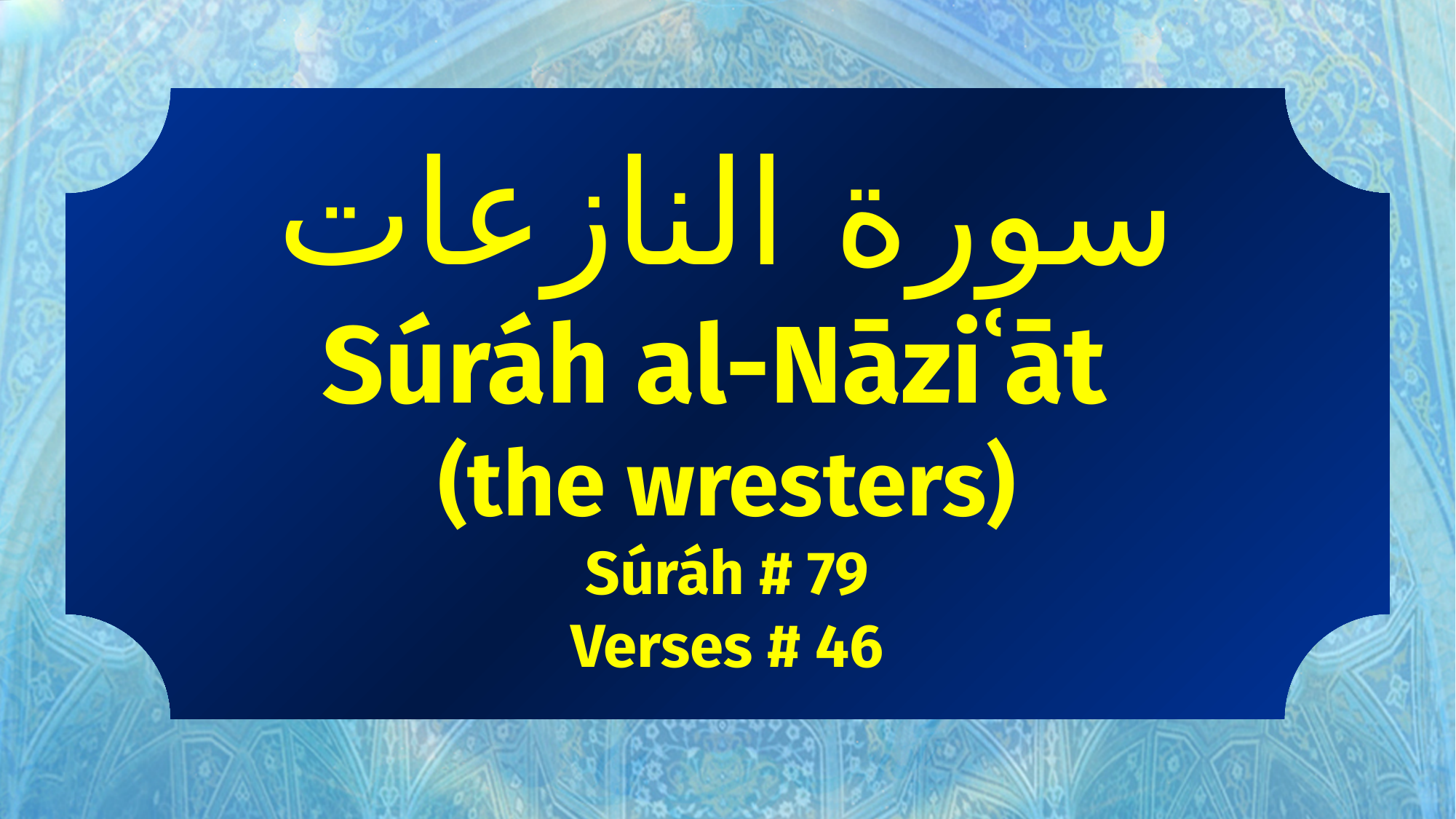

سورة النازعات
Súráh al-Nāziʿāt
(the wresters)
Súráh # 79
Verses # 46